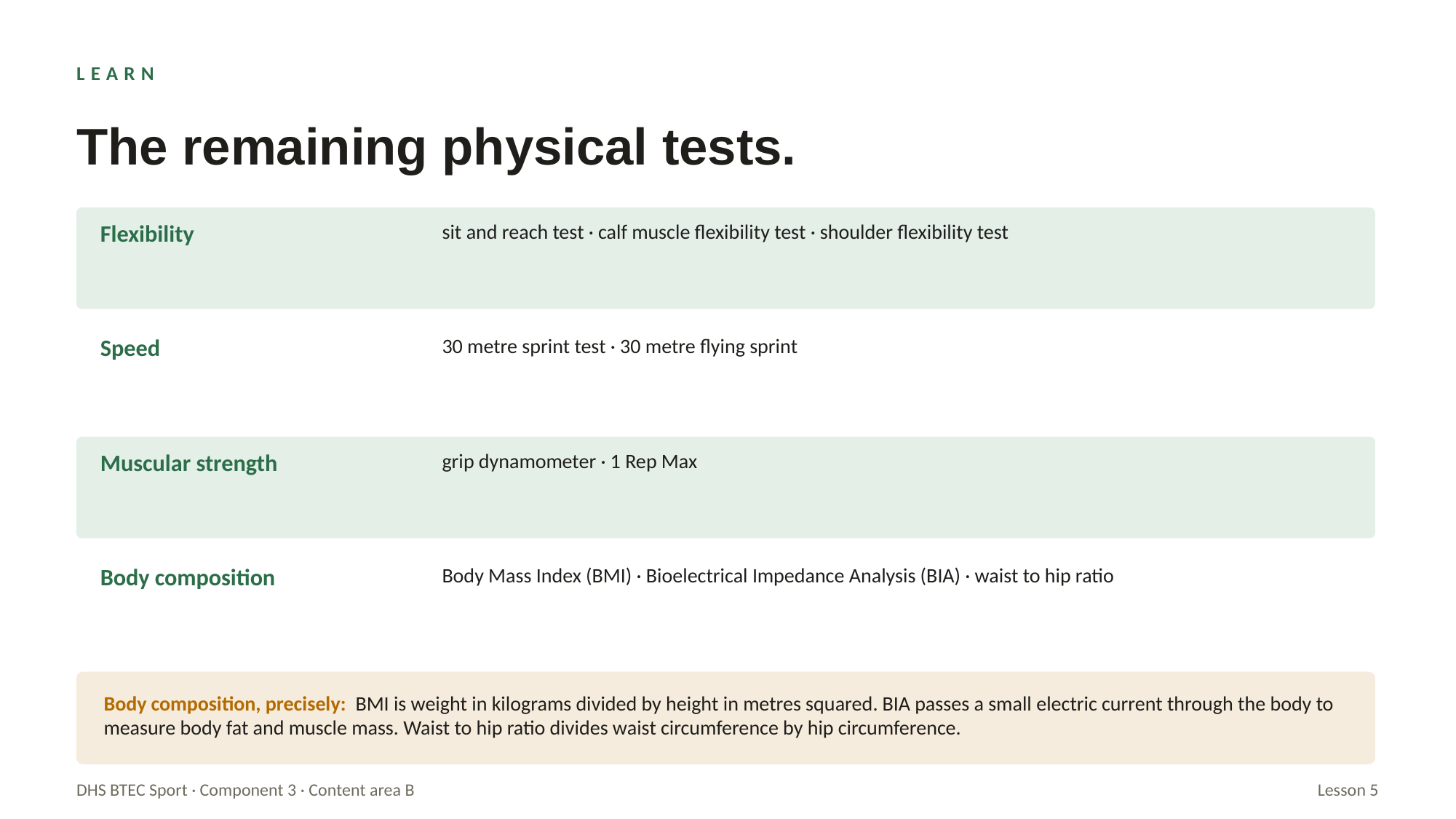

LEARN
The remaining physical tests.

Flexibility
sit and reach test · calf muscle flexibility test · shoulder flexibility test

Speed
30 metre sprint test · 30 metre flying sprint

Muscular strength
grip dynamometer · 1 Rep Max

Body composition
Body Mass Index (BMI) · Bioelectrical Impedance Analysis (BIA) · waist to hip ratio

Body composition, precisely:  BMI is weight in kilograms divided by height in metres squared. BIA passes a small electric current through the body to measure body fat and muscle mass. Waist to hip ratio divides waist circumference by hip circumference.
DHS BTEC Sport · Component 3 · Content area B
Lesson 5